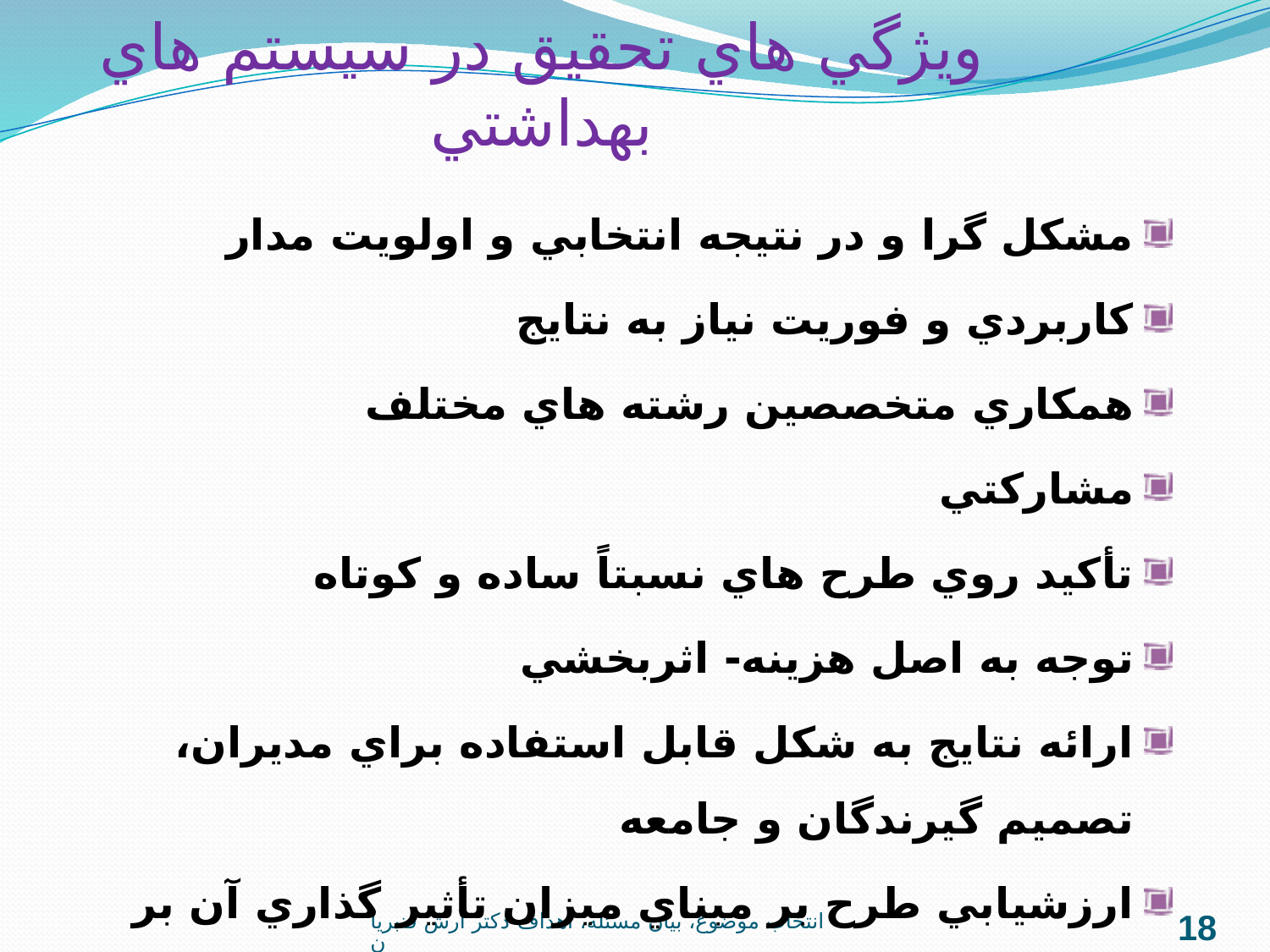

# ويژگي هاي تحقيق در سيستم هاي بهداشتي
مشکل گرا و در نتيجه انتخابي و اولويت مدار
کاربردي و فوريت نياز به نتايج
همکاري متخصصين رشته هاي مختلف
مشارکتي
تأکيد روي طرح هاي نسبتاً ساده و کوتاه
توجه به اصل هزينه- اثربخشي
ارائه نتايج به شکل قابل استفاده براي مديران، تصميم گيرندگان و جامعه
ارزشيابي طرح بر مبناي ميزان تأثير گذاري آن بر بهبود سلامت جامعه
18
انتخاب موضوع، بيان مسئله، اهداف-دکتر آرش قنبريان